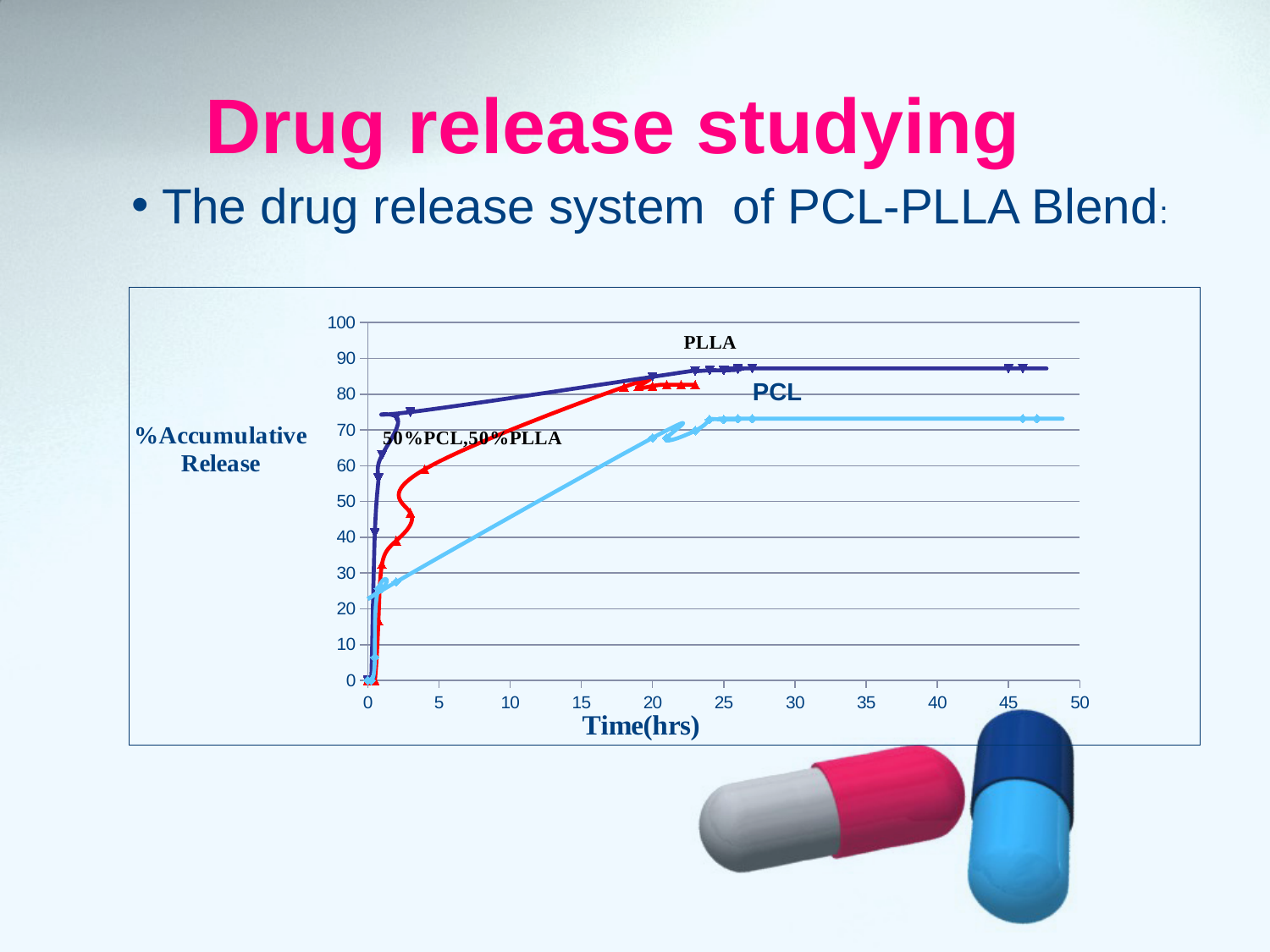

Drug release studying

The drug release system  of PCL-PLLA Blend:

### Chart

| Category |  |  |  |
|---|---|---|---|
PCL